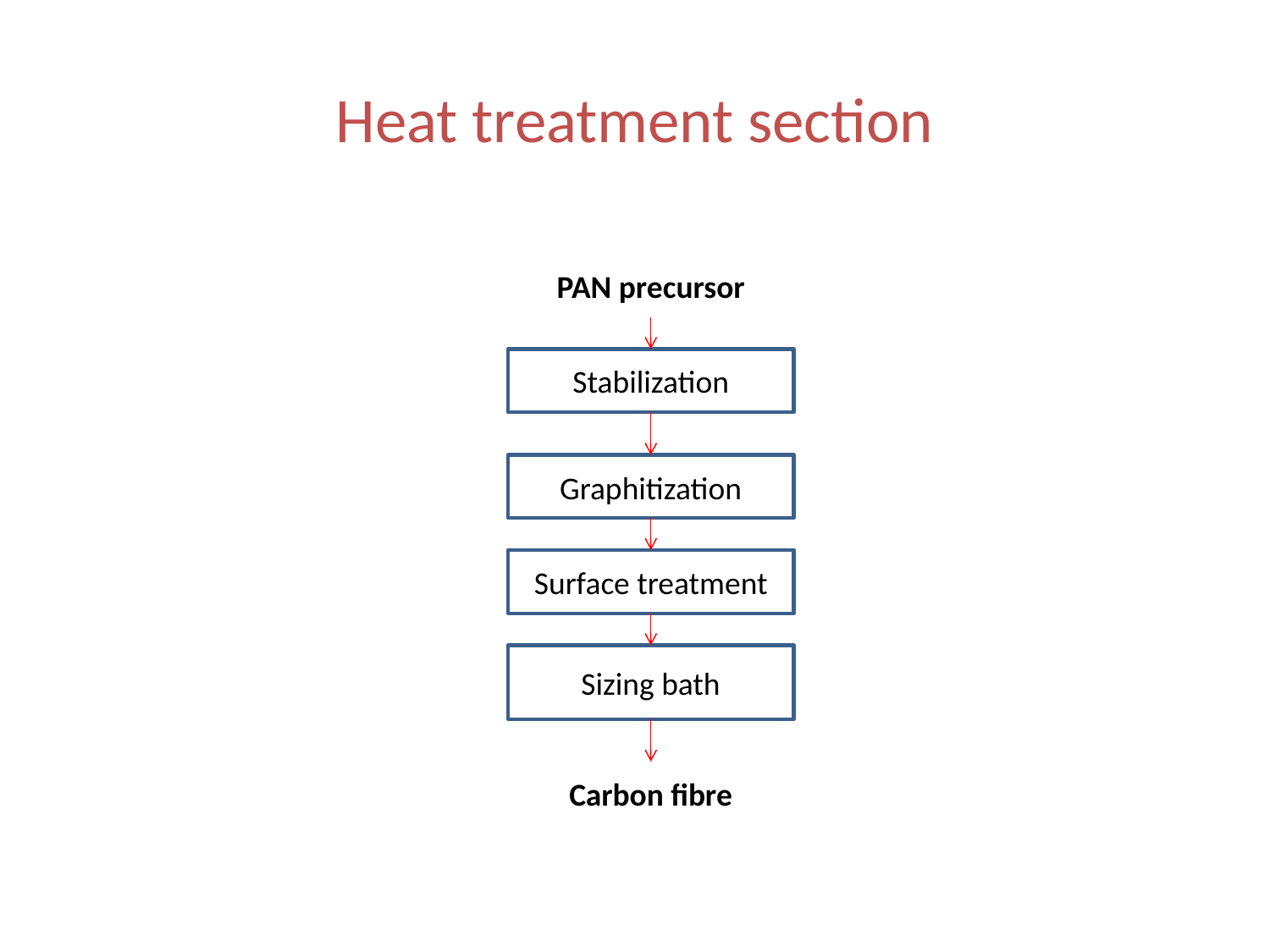

# Heat treatment section

PAN precursor
Stabilization
Graphitization
Surface treatment
Sizing bath
Carbon fibre